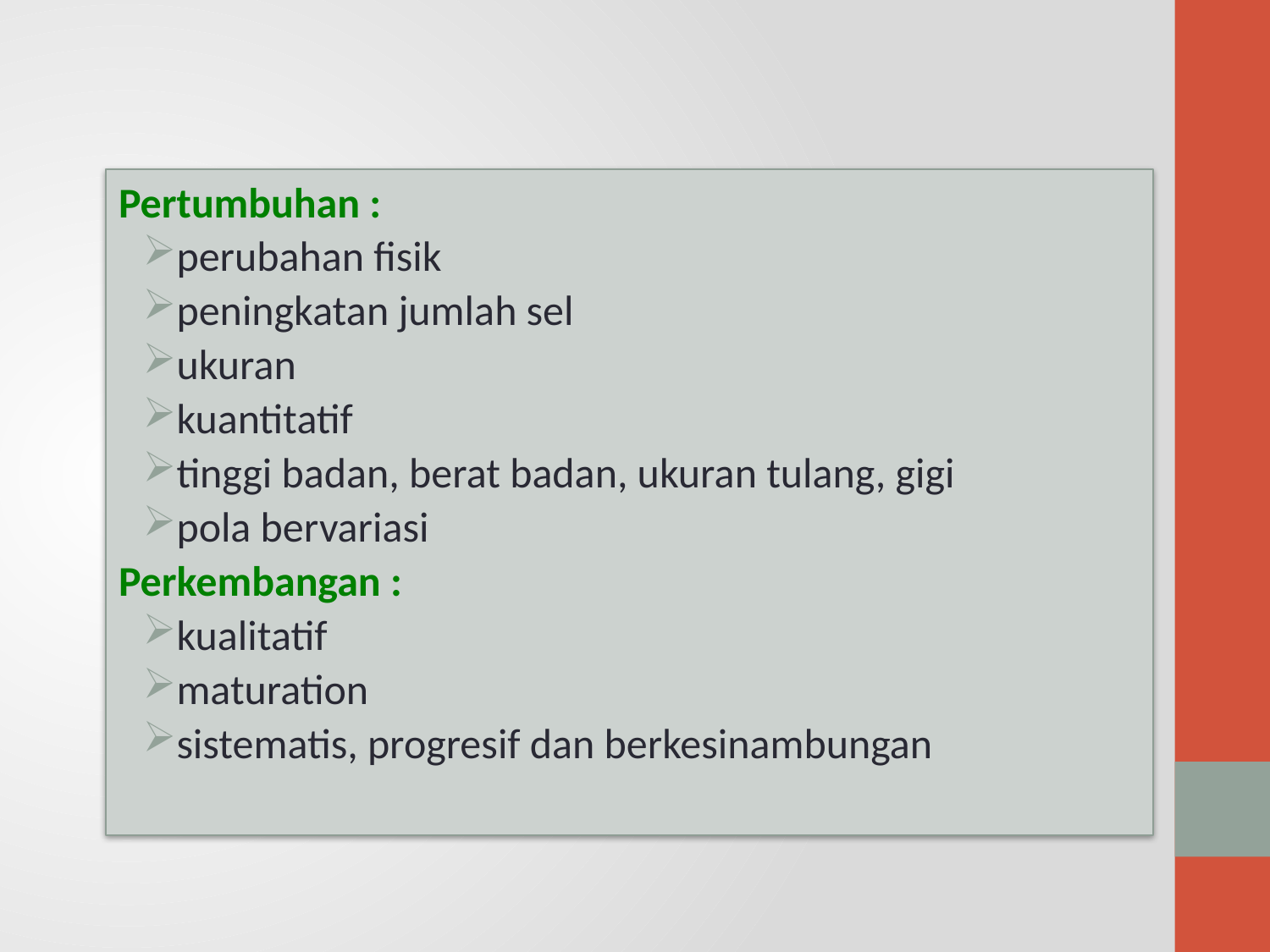

#
Pertumbuhan :
perubahan fisik
peningkatan jumlah sel
ukuran
kuantitatif
tinggi badan, berat badan, ukuran tulang, gigi
pola bervariasi
Perkembangan :
kualitatif
maturation
sistematis, progresif dan berkesinambungan